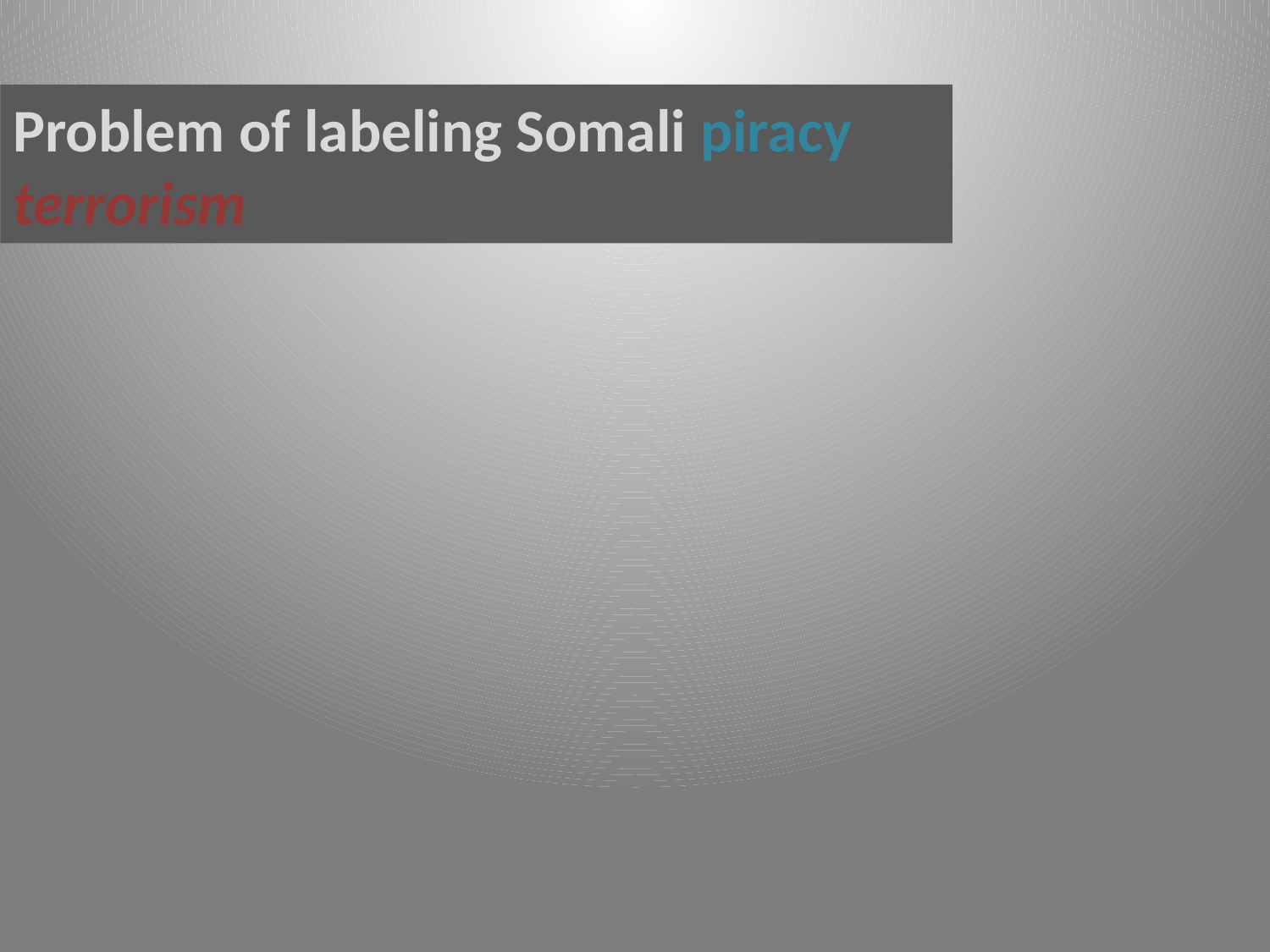

# Problem of labeling Somali piracy terrorism